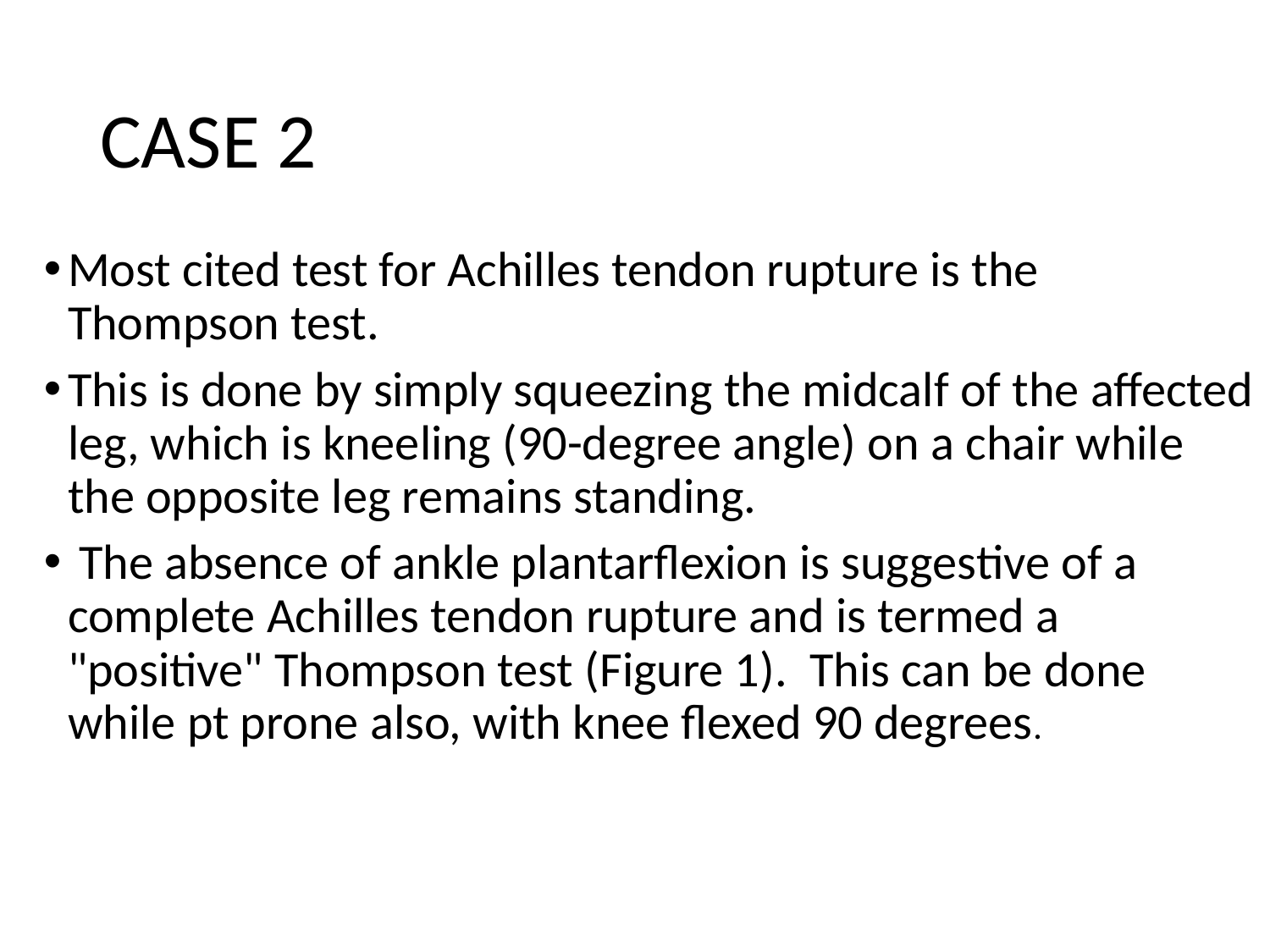

# CASE 2
Most cited test for Achilles tendon rupture is the Thompson test.
This is done by simply squeezing the midcalf of the affected leg, which is kneeling (90-degree angle) on a chair while the opposite leg remains standing.
 The absence of ankle plantarflexion is suggestive of a complete Achilles tendon rupture and is termed a "positive" Thompson test (Figure 1).  This can be done while pt prone also, with knee flexed 90 degrees.